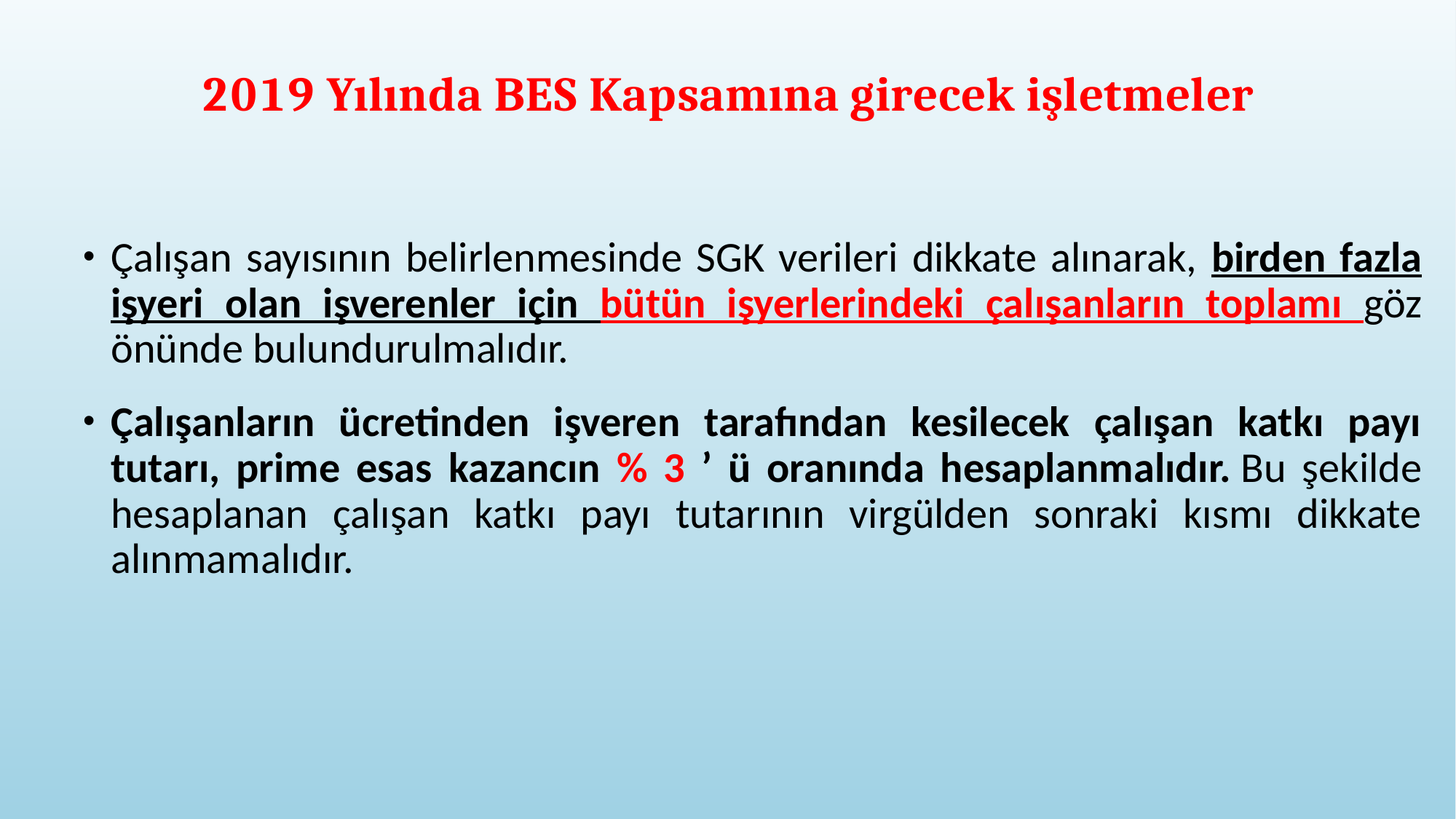

# 2019 Yılında BES Kapsamına girecek işletmeler

Çalışan sayısının belirlenmesinde SGK verileri dikkate alınarak, birden fazla işyeri olan işverenler için bütün işyerlerindeki çalışanların toplamı göz önünde bulundurulmalıdır.
Çalışanların ücretinden işveren tarafından kesilecek çalışan katkı payı tutarı, prime esas kazancın % 3 ’ ü oranında hesaplanmalıdır. Bu şekilde hesaplanan çalışan katkı payı tutarının virgülden sonraki kısmı dikkate alınmamalıdır.